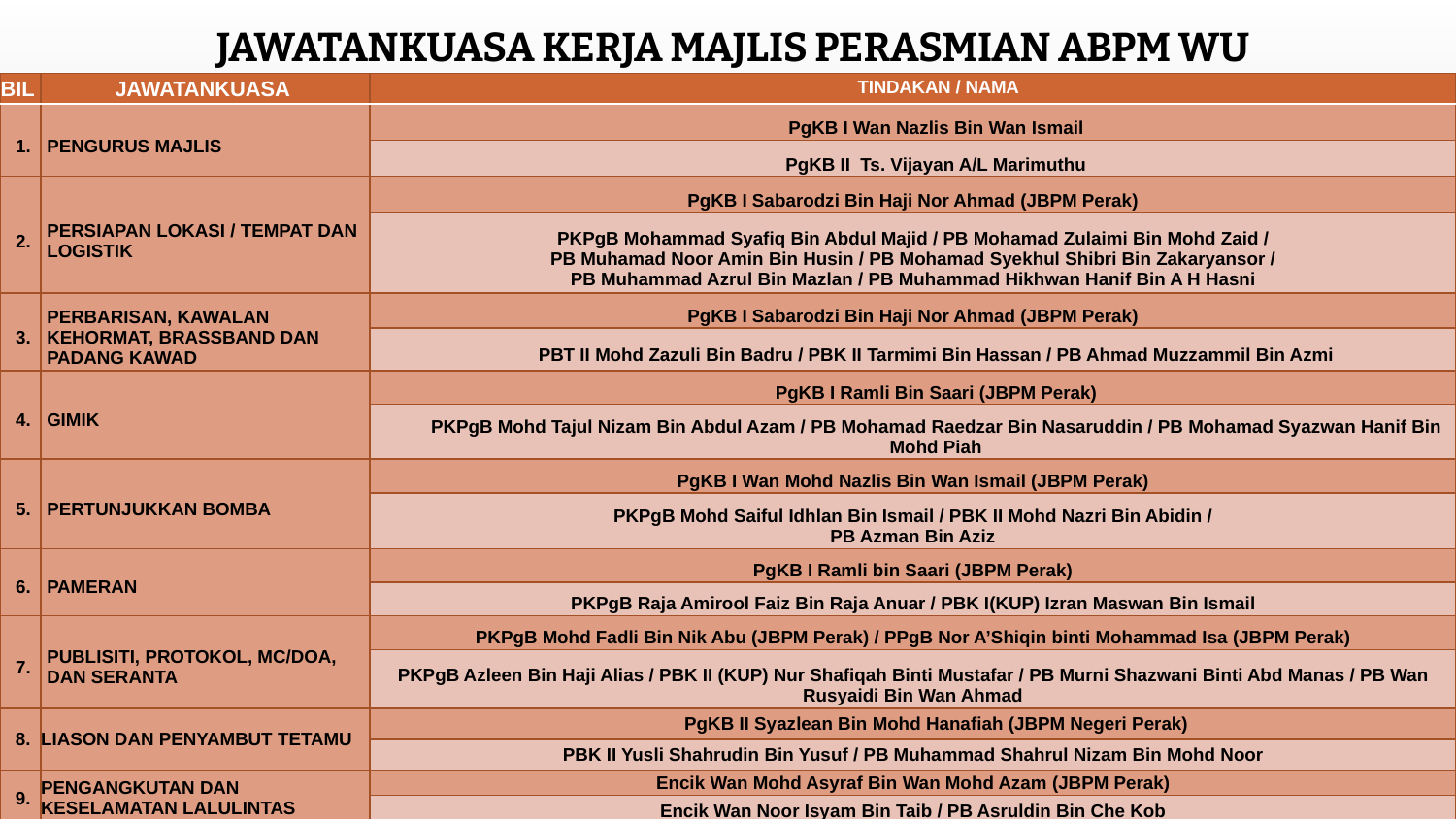

JAWATANKUASA KERJA MAJLIS PERASMIAN ABPM WU
| BIL | JAWATANKUASA | TINDAKAN / NAMA |
| --- | --- | --- |
| 1. | PENGURUS MAJLIS | PgKB I Wan Nazlis Bin Wan Ismail |
|  |  | PgKB II Ts. Vijayan A/L Marimuthu |
| 2. | PERSIAPAN LOKASI / TEMPAT DAN LOGISTIK | PgKB I Sabarodzi Bin Haji Nor Ahmad (JBPM Perak) |
|  |  | PKPgB Mohammad Syafiq Bin Abdul Majid / PB Mohamad Zulaimi Bin Mohd Zaid / PB Muhamad Noor Amin Bin Husin / PB Mohamad Syekhul Shibri Bin Zakaryansor / PB Muhammad Azrul Bin Mazlan / PB Muhammad Hikhwan Hanif Bin A H Hasni |
| 3. | PERBARISAN, KAWALAN KEHORMAT, BRASSBAND DAN PADANG KAWAD | PgKB I Sabarodzi Bin Haji Nor Ahmad (JBPM Perak) |
|  |  | PBT II Mohd Zazuli Bin Badru / PBK II Tarmimi Bin Hassan / PB Ahmad Muzzammil Bin Azmi |
| 4. | GIMIK | PgKB I Ramli Bin Saari (JBPM Perak) |
|  |  | PKPgB Mohd Tajul Nizam Bin Abdul Azam / PB Mohamad Raedzar Bin Nasaruddin / PB Mohamad Syazwan Hanif Bin Mohd Piah |
| 5. | PERTUNJUKKAN BOMBA | PgKB I Wan Mohd Nazlis Bin Wan Ismail (JBPM Perak) |
|  |  | PKPgB Mohd Saiful Idhlan Bin Ismail / PBK II Mohd Nazri Bin Abidin / PB Azman Bin Aziz |
| 6. | PAMERAN | PgKB I Ramli bin Saari (JBPM Perak) |
|  |  | PKPgB Raja Amirool Faiz Bin Raja Anuar / PBK I(KUP) Izran Maswan Bin Ismail |
| 7. | PUBLISITI, PROTOKOL, MC/DOA, DAN SERANTA | PKPgB Mohd Fadli Bin Nik Abu (JBPM Perak) / PPgB Nor A’Shiqin binti Mohammad Isa (JBPM Perak) |
|  |  | PKPgB Azleen Bin Haji Alias / PBK II (KUP) Nur Shafiqah Binti Mustafar / PB Murni Shazwani Binti Abd Manas / PB Wan Rusyaidi Bin Wan Ahmad |
| 8. | LIASON DAN PENYAMBUT TETAMU | PgKB II Syazlean Bin Mohd Hanafiah (JBPM Negeri Perak) |
|  |  | PBK II Yusli Shahrudin Bin Yusuf / PB Muhammad Shahrul Nizam Bin Mohd Noor |
| 9. | PENGANGKUTAN DAN KESELAMATAN LALULINTAS | Encik Wan Mohd Asyraf Bin Wan Mohd Azam (JBPM Perak) |
|  |  | Encik Wan Noor Isyam Bin Taib / PB Asruldin Bin Che Kob |
9